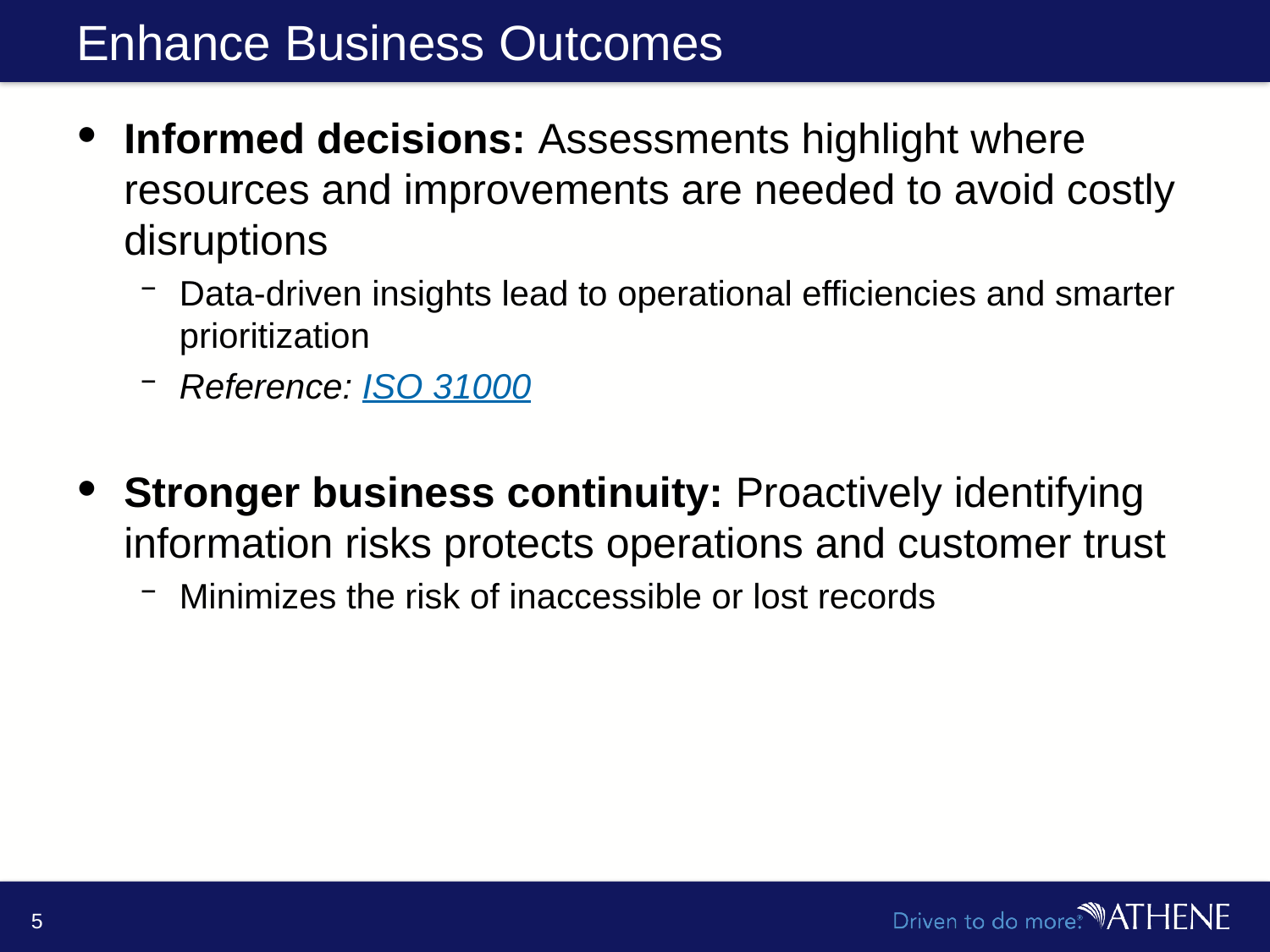

# Enhance Business Outcomes
Informed decisions: Assessments highlight where resources and improvements are needed to avoid costly disruptions
Data-driven insights lead to operational efficiencies and smarter prioritization
Reference: ISO 31000
Stronger business continuity: Proactively identifying information risks protects operations and customer trust
Minimizes the risk of inaccessible or lost records
5